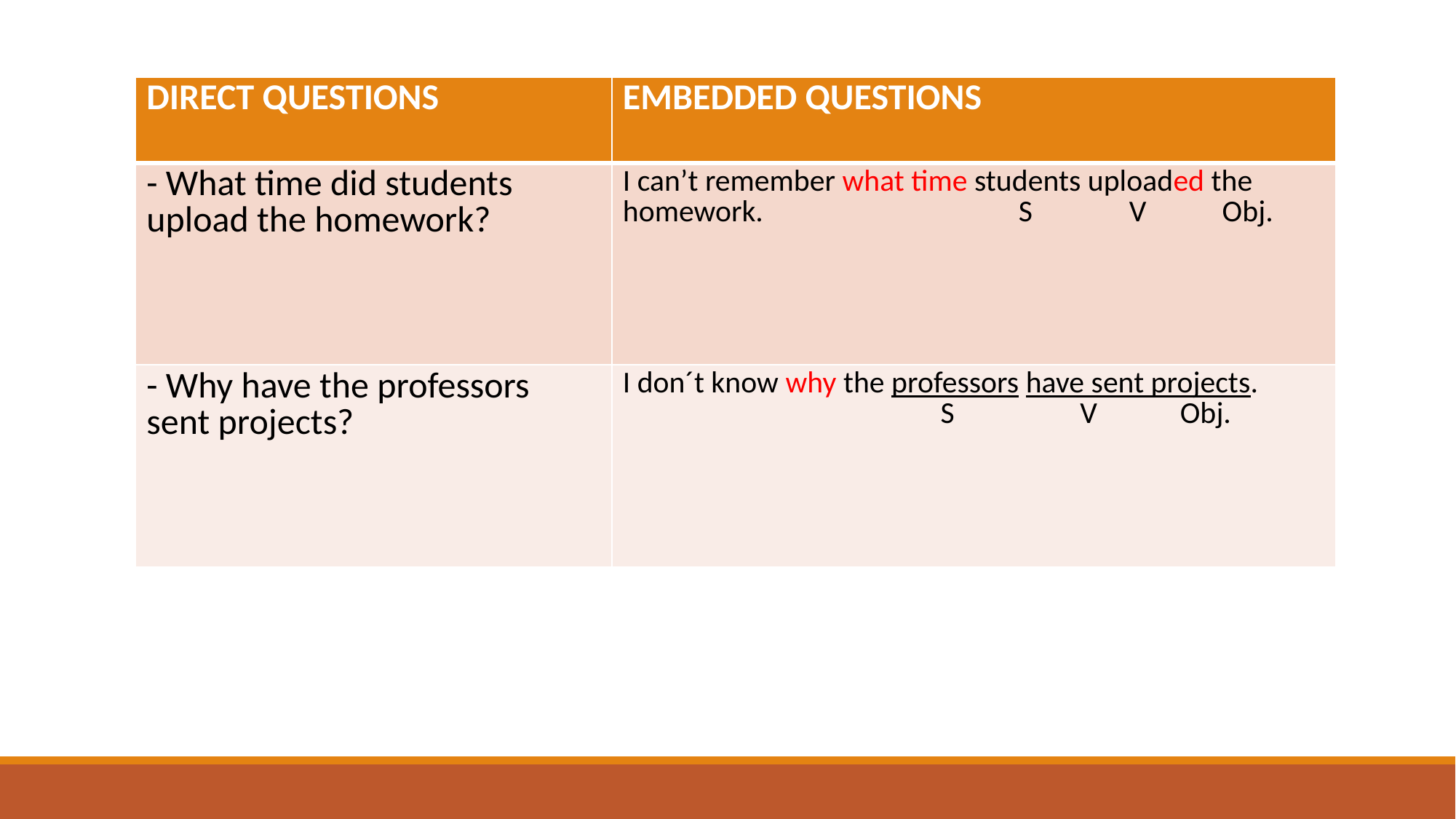

| DIRECT QUESTIONS | EMBEDDED QUESTIONS |
| --- | --- |
| - What time did students upload the homework? | I can’t remember what time students uploaded the homework. S V Obj. |
| - Why have the professors sent projects? | I don´t know why the professors have sent projects. S V Obj. |